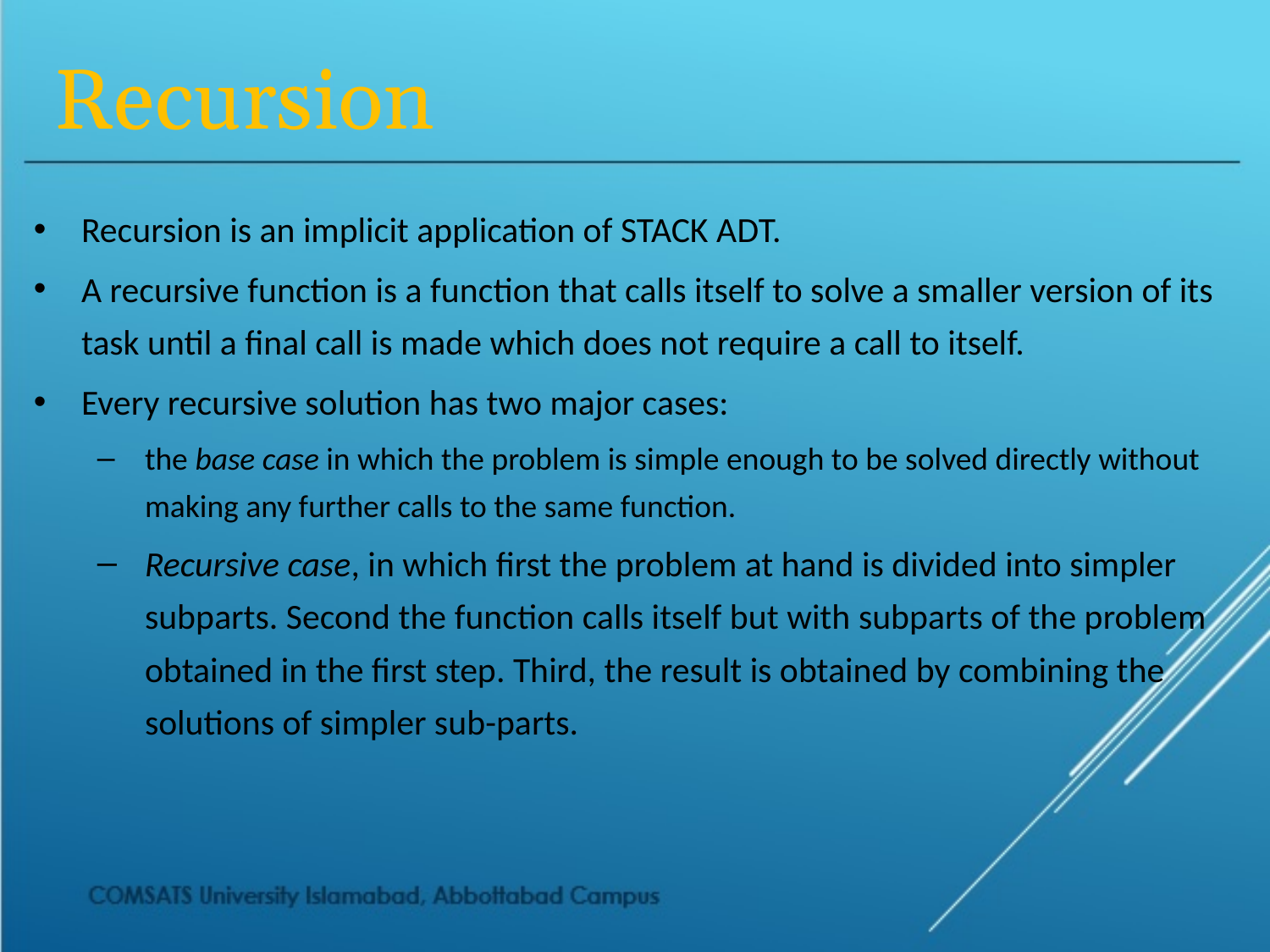

Recursion
Recursion is an implicit application of STACK ADT.
A recursive function is a function that calls itself to solve a smaller version of its task until a final call is made which does not require a call to itself.
Every recursive solution has two major cases:
the base case in which the problem is simple enough to be solved directly without making any further calls to the same function.
Recursive case, in which first the problem at hand is divided into simpler subparts. Second the function calls itself but with subparts of the problem obtained in the first step. Third, the result is obtained by combining the solutions of simpler sub-parts.